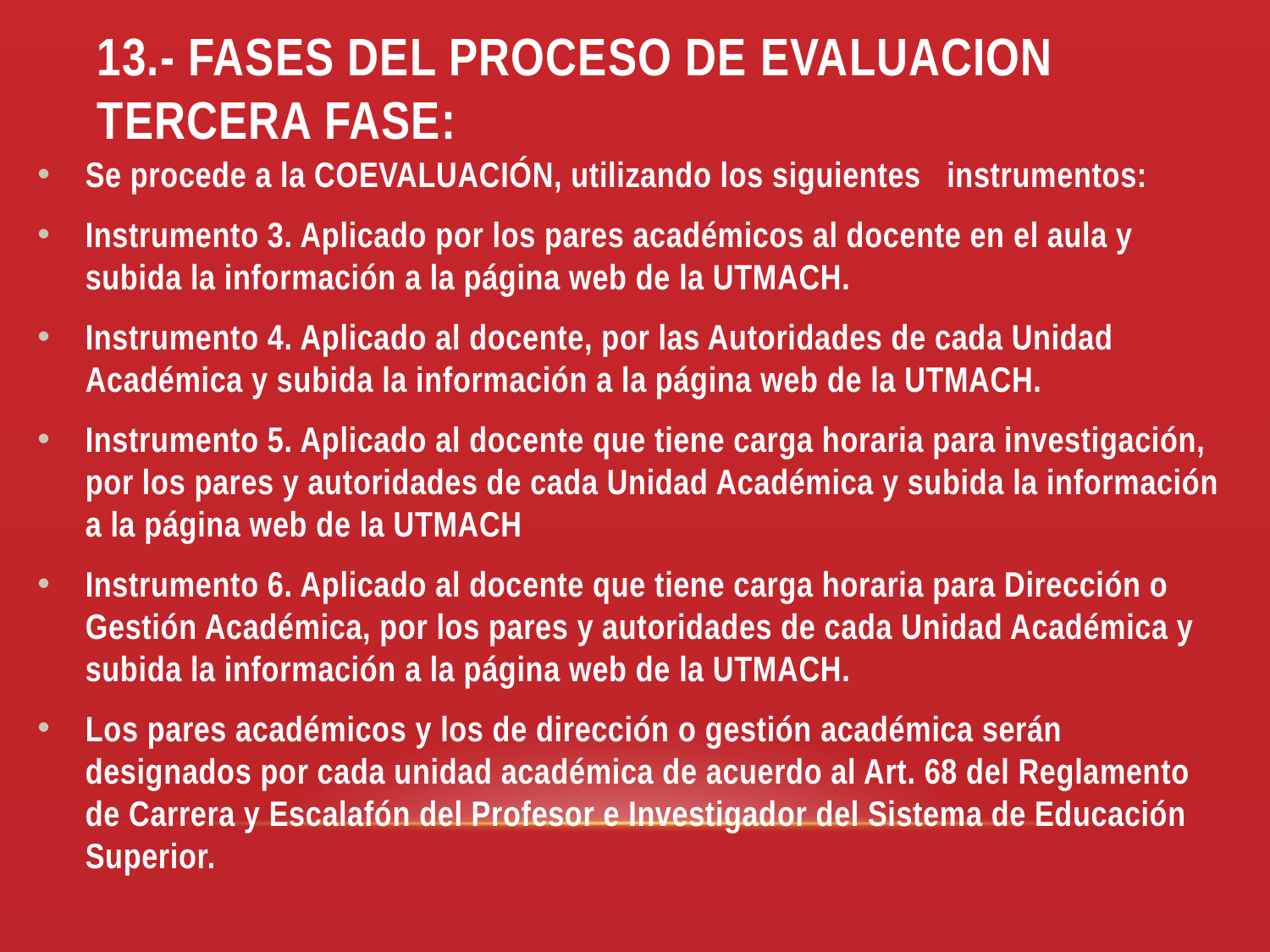

# 13.- FASES DEL PROCESO DE EVALUACION tercera fase:
Se procede a la COEVALUACIÓN, utilizando los siguientes   instrumentos:
Instrumento 3. Aplicado por los pares académicos al docente en el aula y subida la información a la página web de la UTMACH.
Instrumento 4. Aplicado al docente, por las Autoridades de cada Unidad Académica y subida la información a la página web de la UTMACH.
Instrumento 5. Aplicado al docente que tiene carga horaria para investigación, por los pares y autoridades de cada Unidad Académica y subida la información a la página web de la UTMACH
Instrumento 6. Aplicado al docente que tiene carga horaria para Dirección o Gestión Académica, por los pares y autoridades de cada Unidad Académica y subida la información a la página web de la UTMACH.
Los pares académicos y los de dirección o gestión académica serán designados por cada unidad académica de acuerdo al Art. 68 del Reglamento de Carrera y Escalafón del Profesor e Investigador del Sistema de Educación Superior.